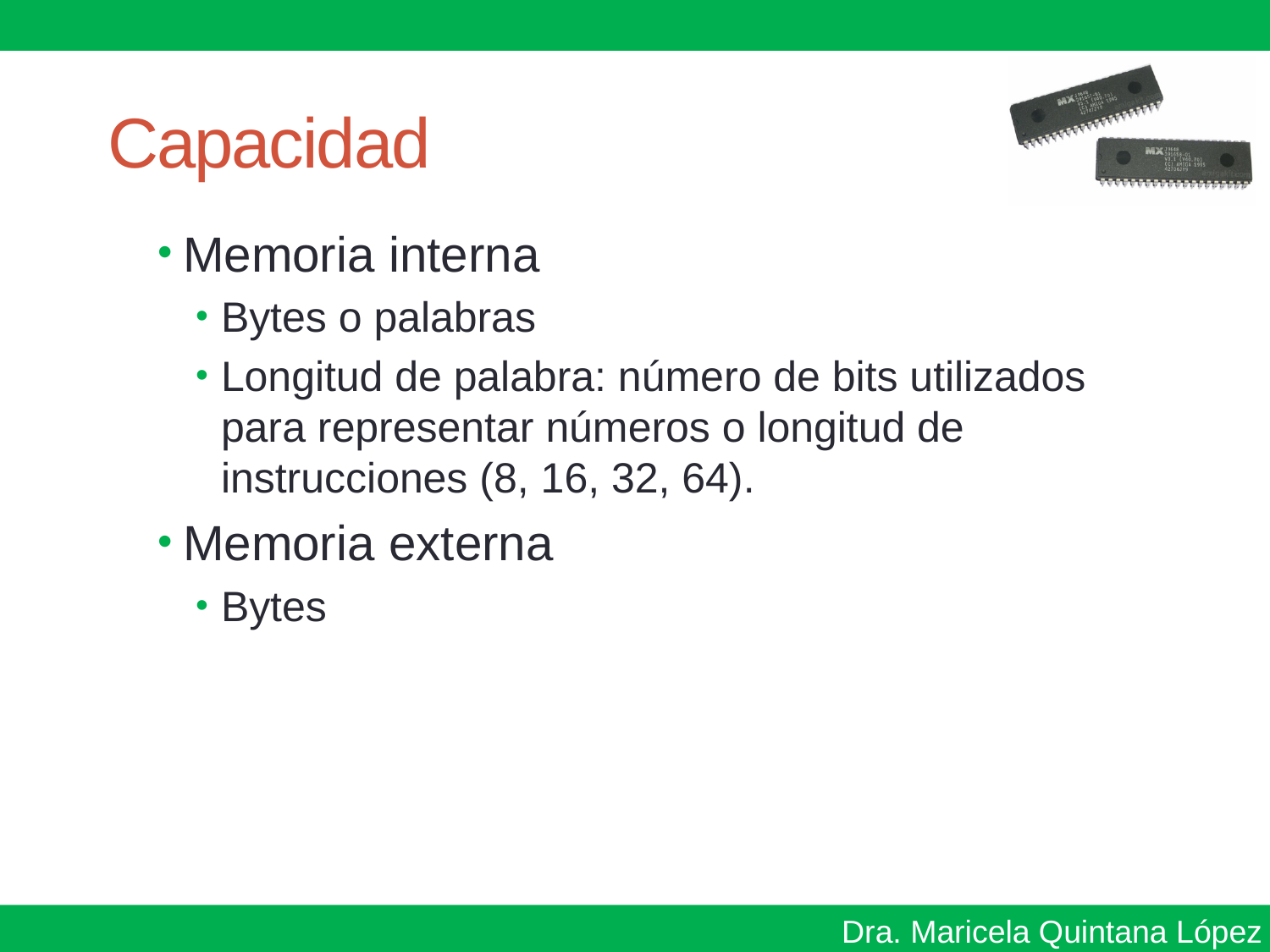

# Capacidad
Memoria interna
Bytes o palabras
Longitud de palabra: número de bits utilizados para representar números o longitud de instrucciones (8, 16, 32, 64).
Memoria externa
Bytes